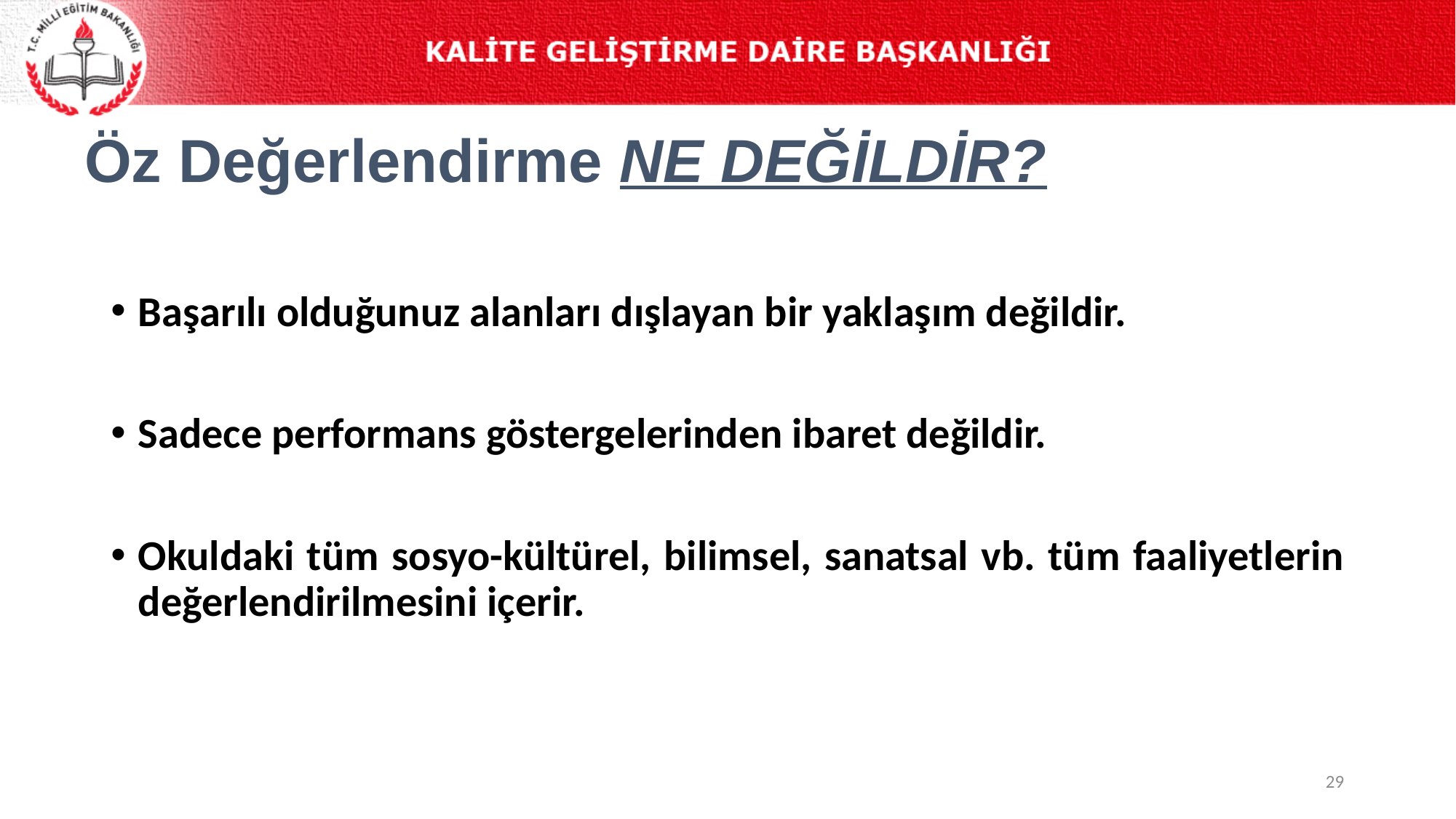

Öz Değerlendirme NE DEĞİLDİR?

Başarılı olduğunuz alanları dışlayan bir yaklaşım değildir.

Sadece performans göstergelerinden ibaret değildir.

Okuldaki tüm sosyo-kültürel, bilimsel, sanatsal vb. tüm faaliyetlerin değerlendirilmesini içerir.

29